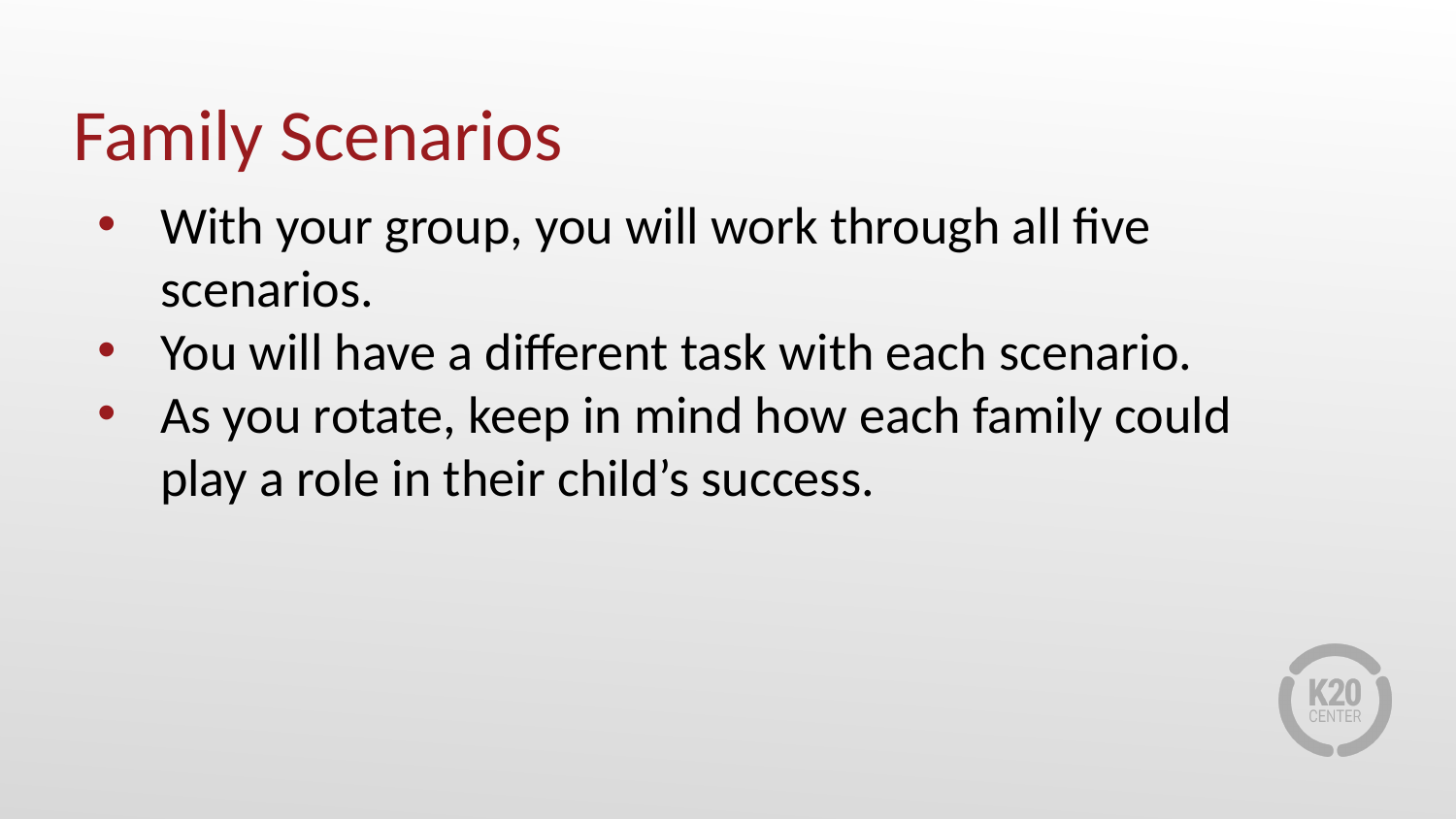

# Family Scenarios
With your group, you will work through all five scenarios.
You will have a different task with each scenario.
As you rotate, keep in mind how each family could play a role in their child’s success.